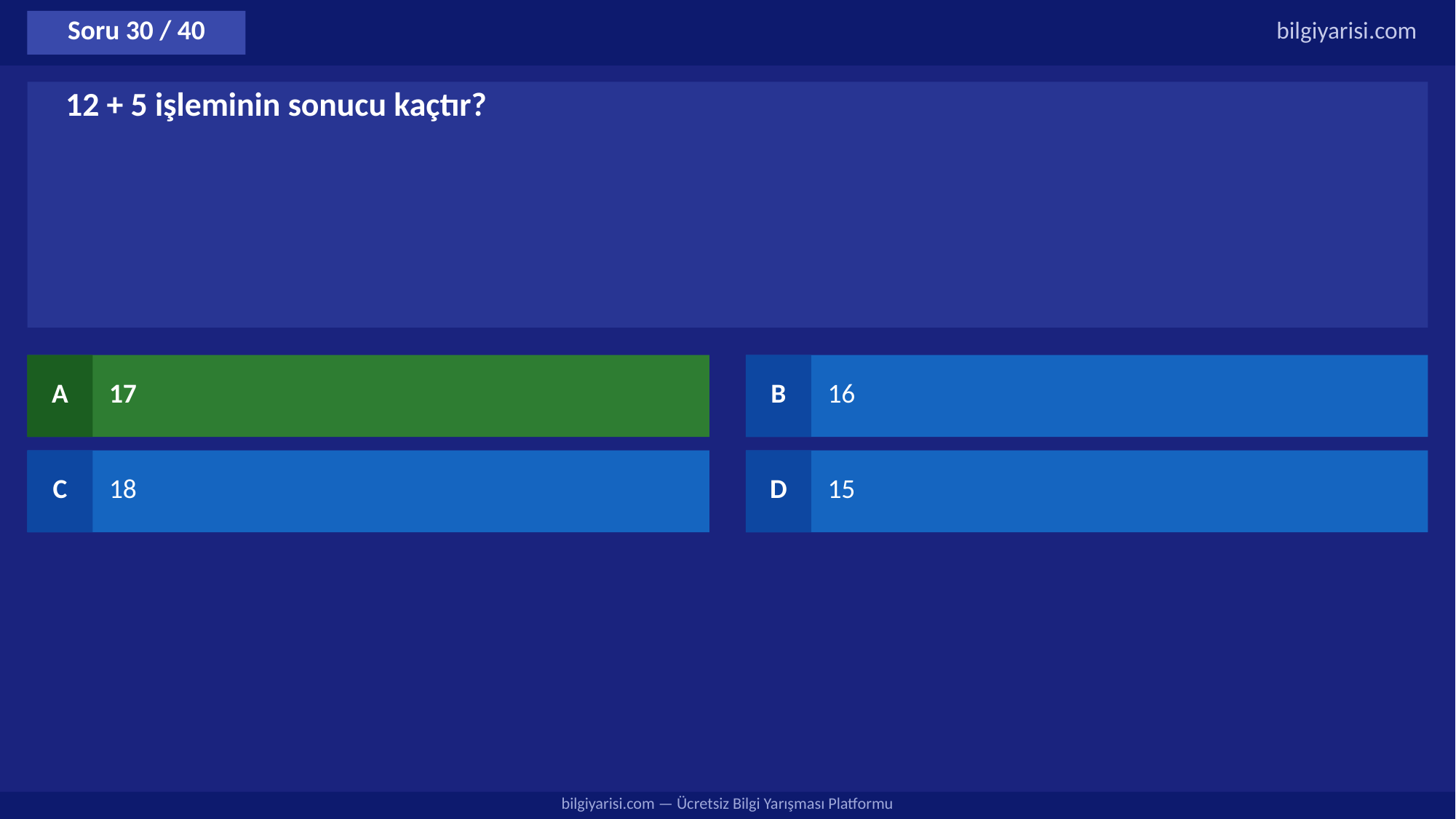

Soru 30 / 40
bilgiyarisi.com

12 + 5 işleminin sonucu kaçtır?

A
17

B
16

C
18

D
15
bilgiyarisi.com — Ücretsiz Bilgi Yarışması Platformu